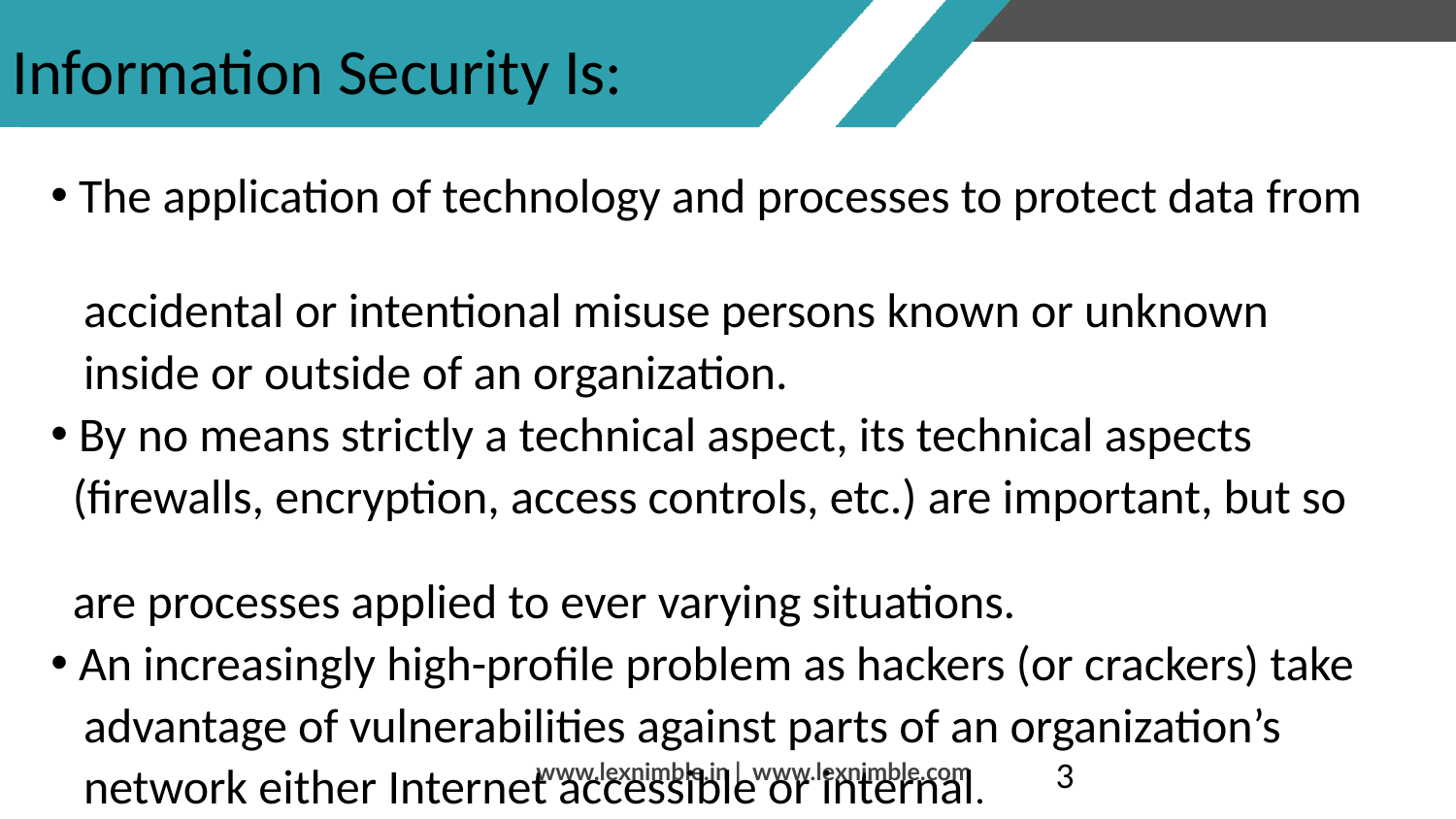

# Information Security Is:
 The application of technology and processes to protect data from
   accidental or intentional misuse persons known or unknown
   inside or outside of an organization.
 By no means strictly a technical aspect, its technical aspects
  (firewalls, encryption, access controls, etc.) are important, but so
  are processes applied to ever varying situations.
 An increasingly high-profile problem as hackers (or crackers) take
   advantage of vulnerabilities against parts of an organization’s
   network either Internet accessible or internal.
3